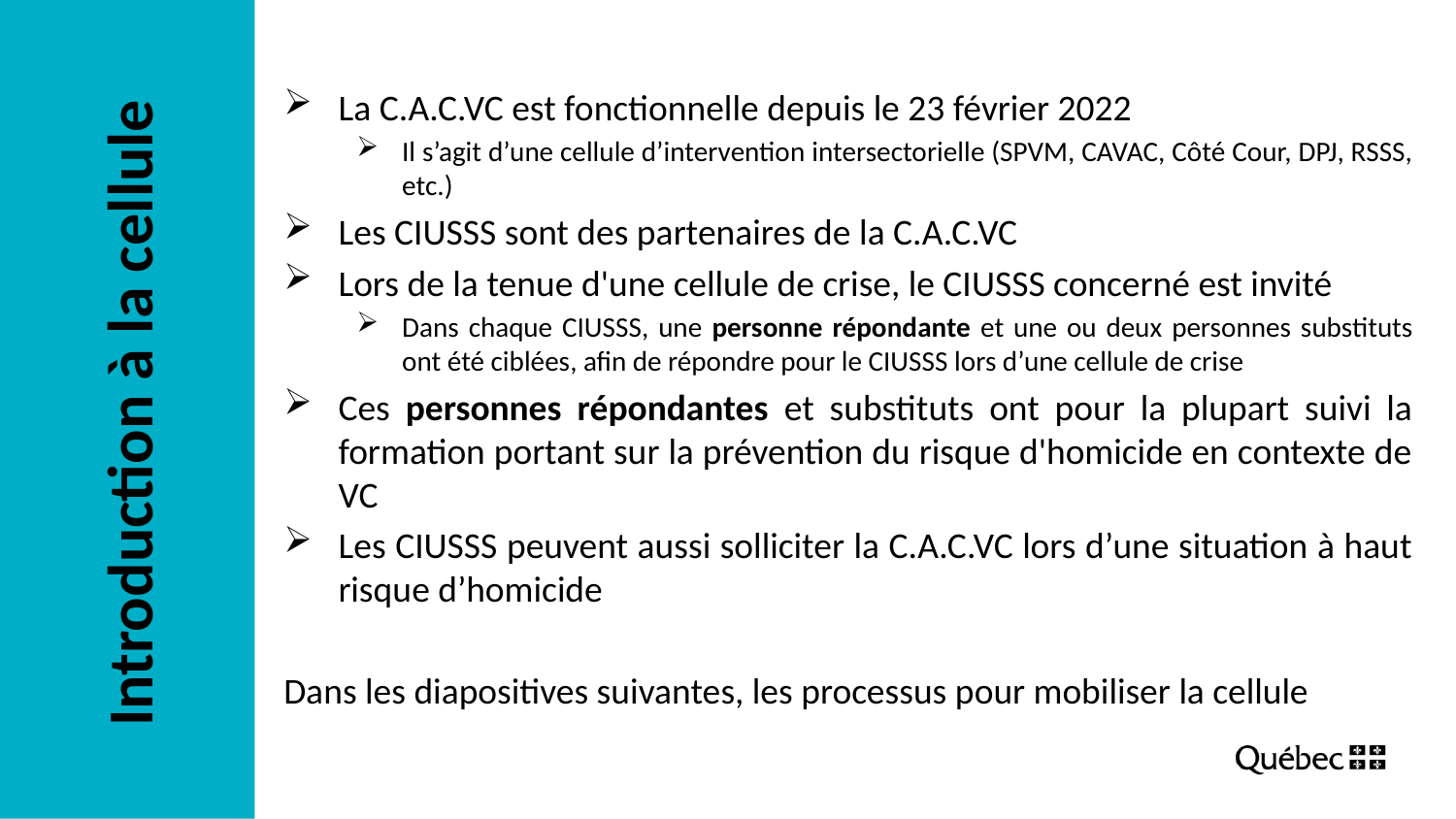

La C.A.C.VC est fonctionnelle depuis le 23 février 2022
Il s’agit d’une cellule d’intervention intersectorielle (SPVM, CAVAC, Côté Cour, DPJ, RSSS, etc.)
Les CIUSSS sont des partenaires de la C.A.C.VC
Lors de la tenue d'une cellule de crise, le CIUSSS concerné est invité
Dans chaque CIUSSS, une personne répondante et une ou deux personnes substituts ont été ciblées, afin de répondre pour le CIUSSS lors d’une cellule de crise
Ces personnes répondantes et substituts ont pour la plupart suivi la formation portant sur la prévention du risque d'homicide en contexte de VC
Les CIUSSS peuvent aussi solliciter la C.A.C.VC lors d’une situation à haut risque d’homicide

Dans les diapositives suivantes, les processus pour mobiliser la cellule
# Introduction à la cellule